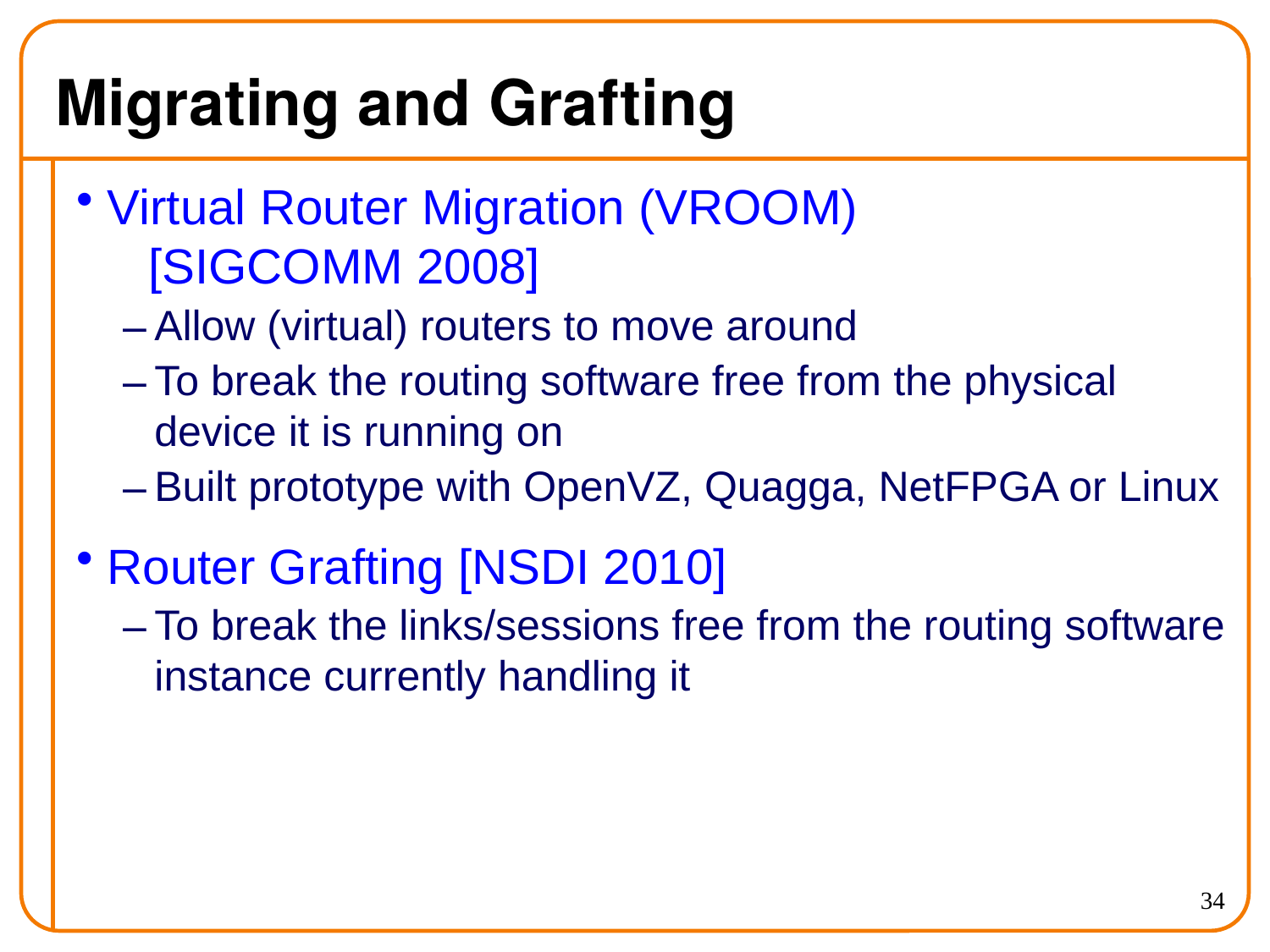

# Migrating and Grafting
Virtual Router Migration (VROOM)
   [SIGCOMM 2008]
Allow (virtual) routers to move around
To break the routing software free from the physical device it is running on
Built prototype with OpenVZ, Quagga, NetFPGA or Linux
Router Grafting [NSDI 2010]
To break the links/sessions free from the routing software instance currently handling it
34